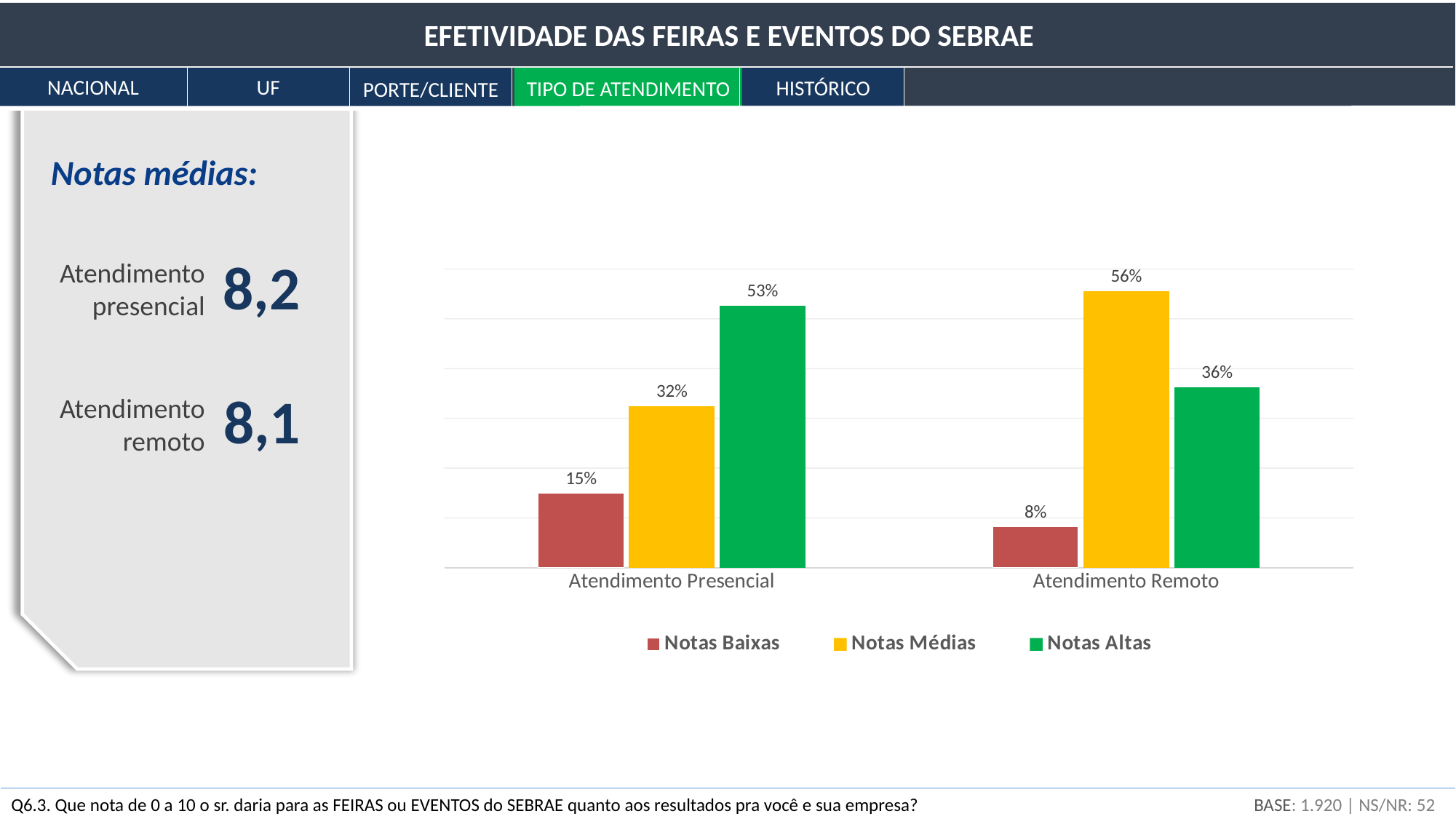

EFETIVIDADE DAS FEIRAS E EVENTOS DO SEBRAE
NACIONAL
UF
HISTÓRICO
TIPO DE ATENDIMENTO
PORTE/CLIENTE

Notas médias:
8,2
Atendimento presencial

### Chart

| Category | Notas Baixas | Notas Médias | Notas Altas |
|---|---|---|---|
| Atendimento Presencial | 0.149019701010293 | 0.32478454804088686 | 0.5261957509488202 |
| Atendimento Remoto | 0.08159092724223305 | 0.5562814471687565 | 0.36212762558901046 |
8,1
Atendimento
remoto
BASE: 1.920 | NS/NR: 52
Q6.3. Que nota de 0 a 10 o sr. daria para as FEIRAS ou EVENTOS do SEBRAE quanto aos resultados pra você e sua empresa?